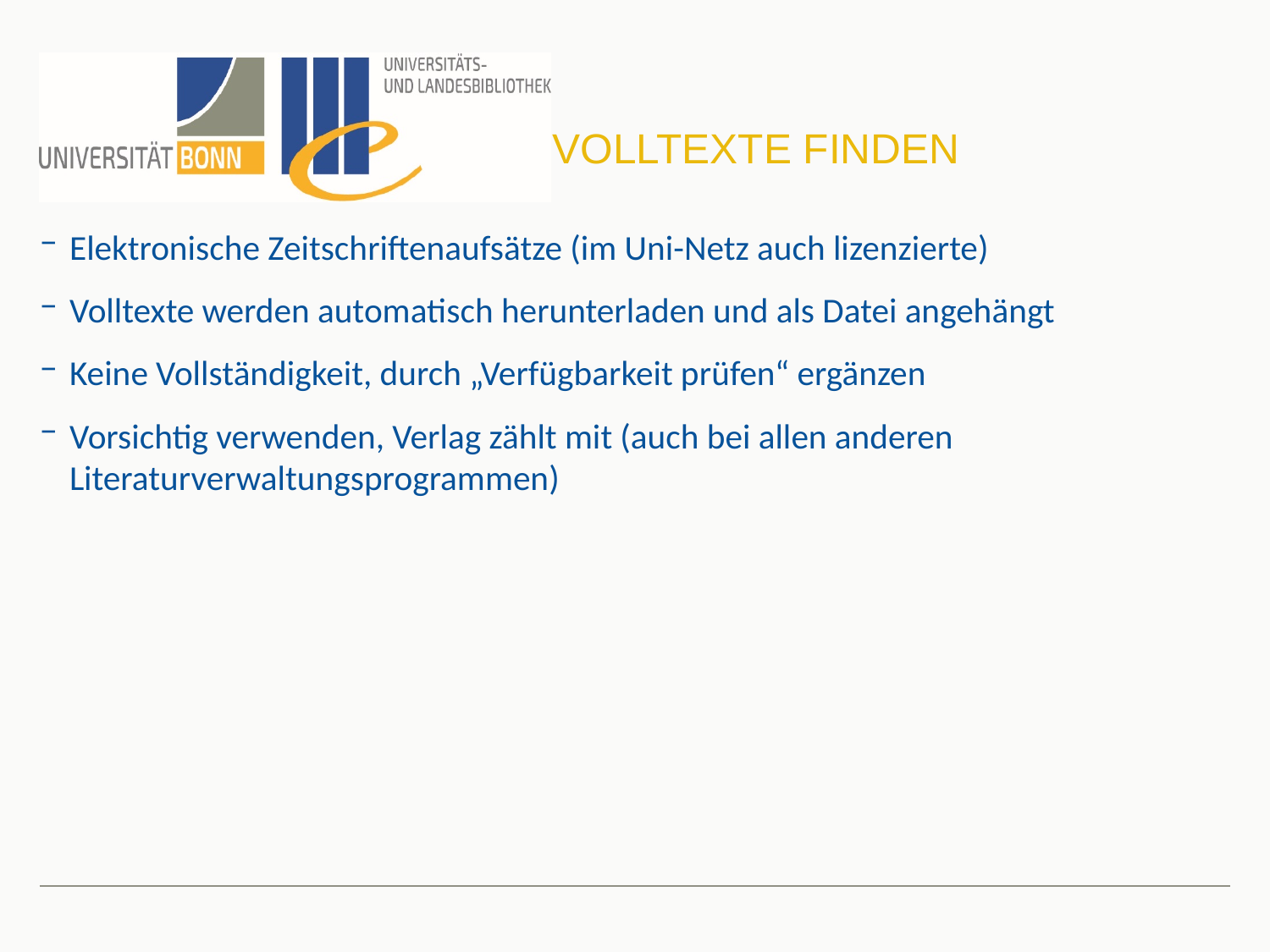

# Volltexte finden
Elektronische Zeitschriftenaufsätze (im Uni-Netz auch lizenzierte)
Volltexte werden automatisch herunterladen und als Datei angehängt
Keine Vollständigkeit, durch „Verfügbarkeit prüfen“ ergänzen
Vorsichtig verwenden, Verlag zählt mit (auch bei allen anderen Literaturverwaltungsprogrammen)